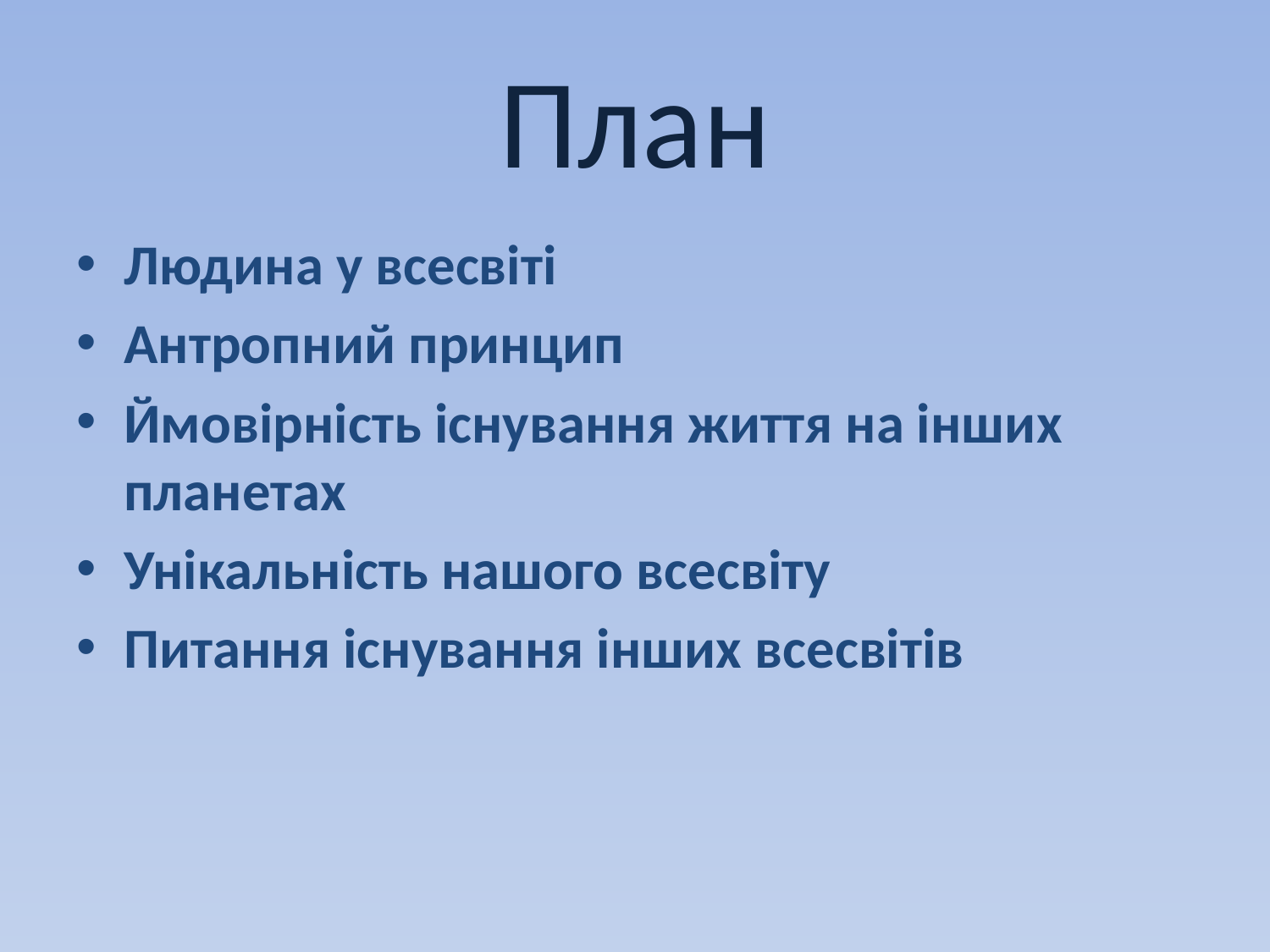

# План
Людина у всесвіті
Антропний принцип
Ймовірність існування життя на інших планетах
Унікальність нашого всесвіту
Питання існування інших всесвітів